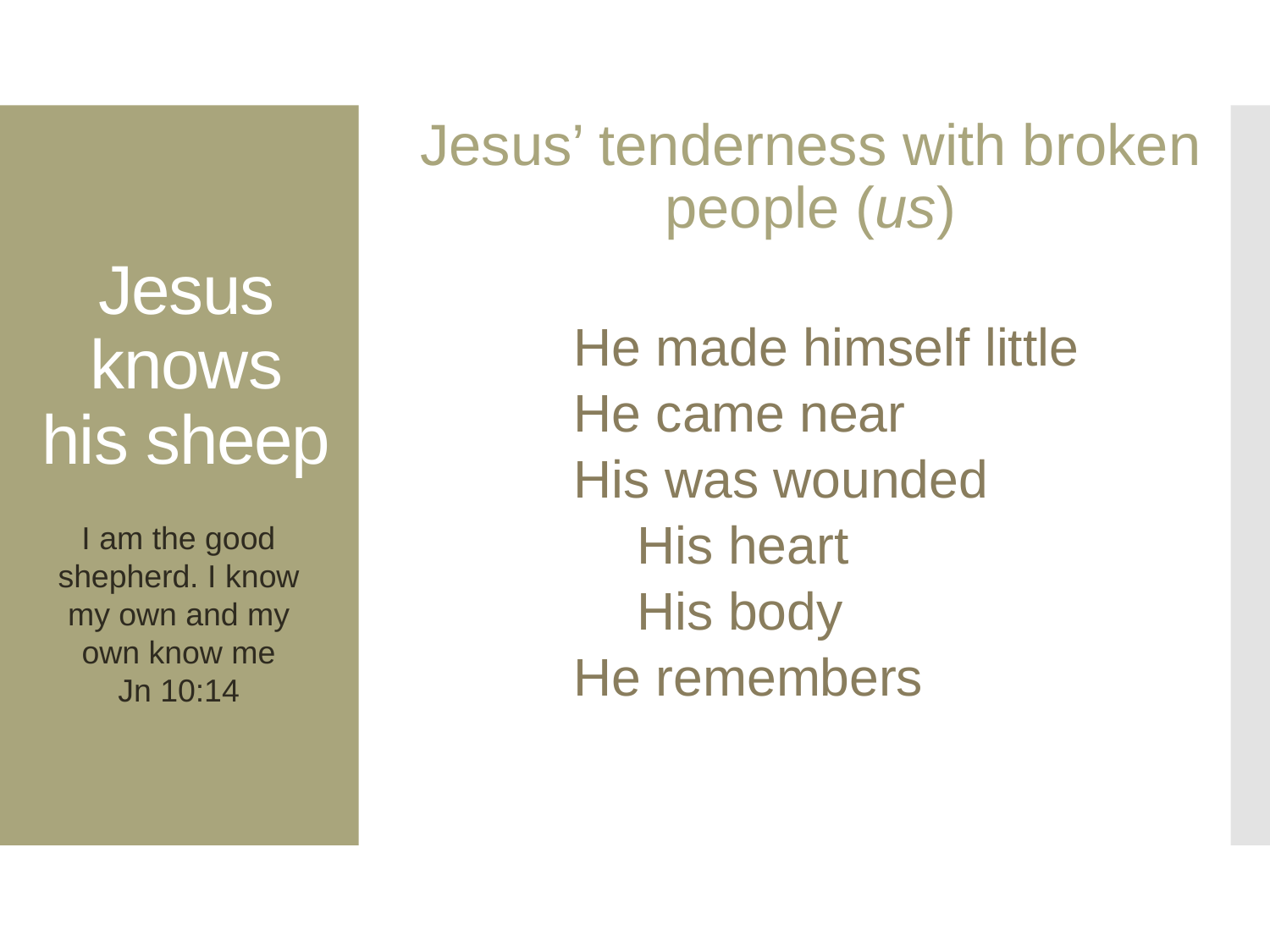

Jesus is aquanited with t
trauma
Jesus’ tenderness with broken people (us)

He made himself little
He came near
His was wounded
His heart
His body
He remembers

# Jesus knows his sheep
I am the good shepherd. I know my own and my own know me
Jn 10:14